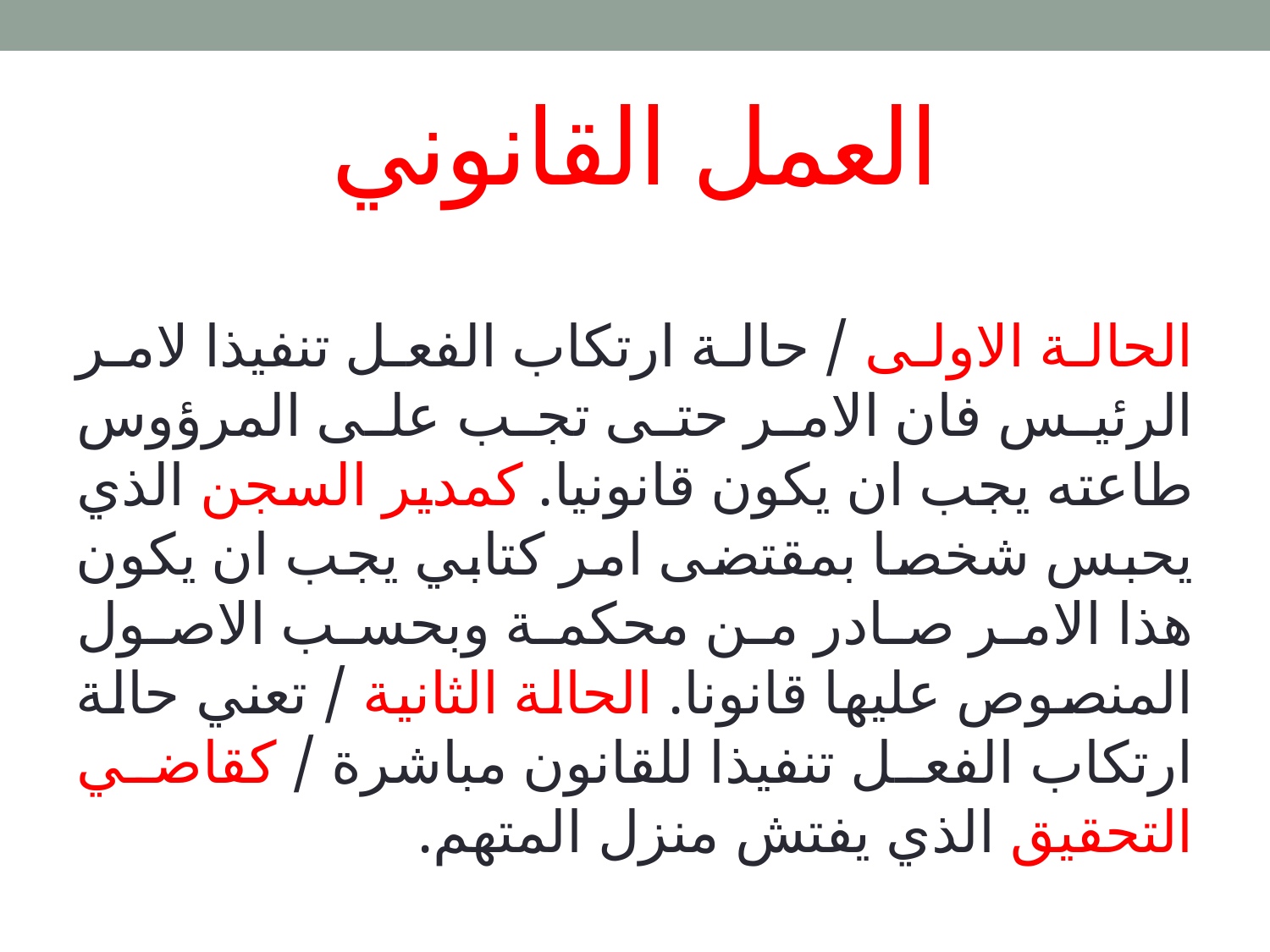

# العمل القانوني

الحالة الاولى / حالة ارتكاب الفعل تنفيذا لامر الرئيس فان الامر حتى تجب على المرؤوس طاعته يجب ان يكون قانونيا. كمدير السجن الذي يحبس شخصا بمقتضى امر كتابي يجب ان يكون هذا الامر صادر من محكمة وبحسب الاصول المنصوص عليها قانونا. الحالة الثانية / تعني حالة ارتكاب الفعل تنفيذا للقانون مباشرة / كقاضي التحقيق الذي يفتش منزل المتهم.